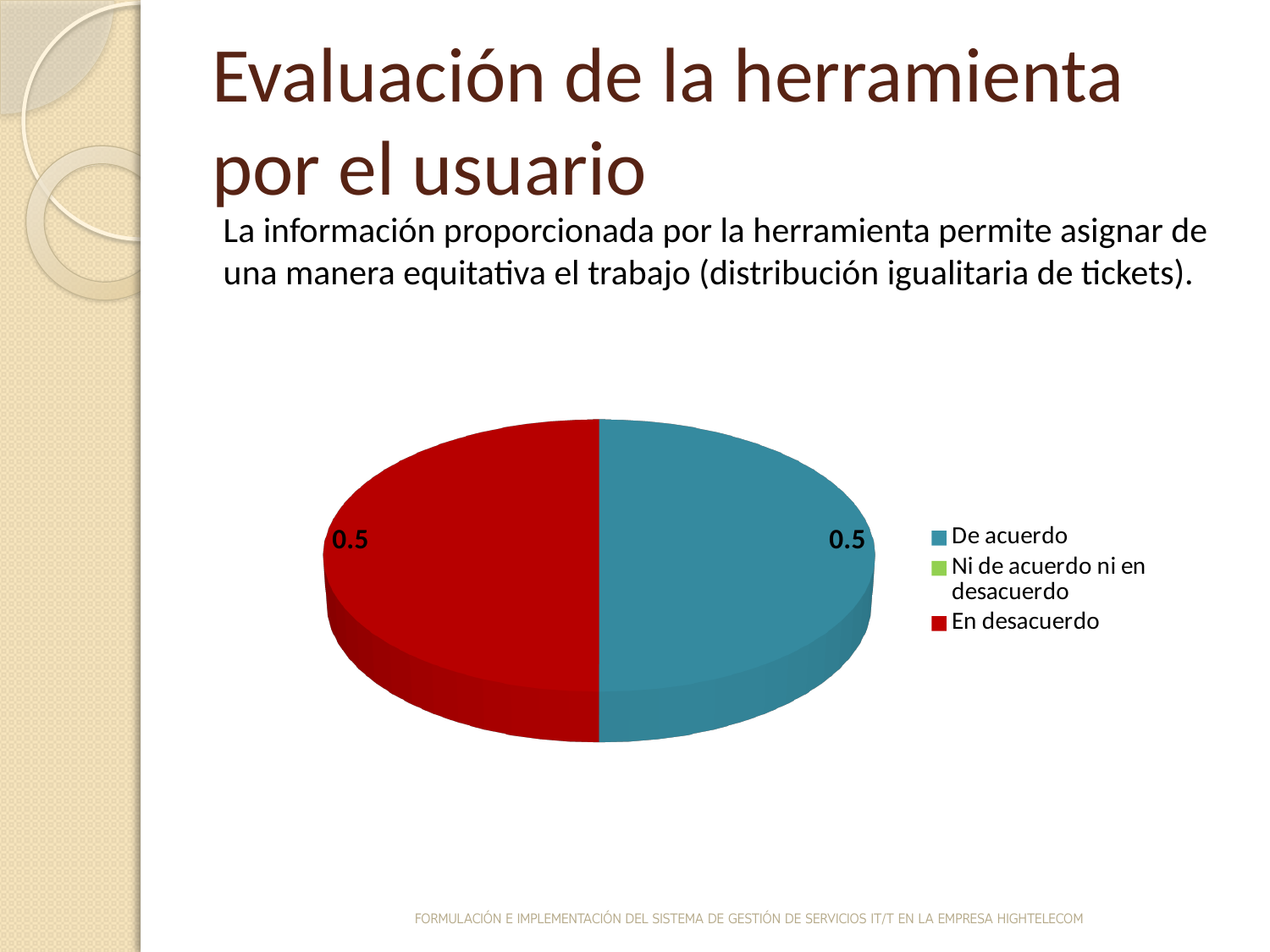

# Evaluación de la herramienta por el usuario
La información proporcionada por la herramienta permite asignar de una manera equitativa el trabajo (distribución igualitaria de tickets).

[unsupported chart]

[unsupported chart]

FORMULACIÓN E IMPLEMENTACIÓN DEL SISTEMA DE GESTIÓN DE SERVICIOS IT/T EN LA EMPRESA HIGHTELECOM